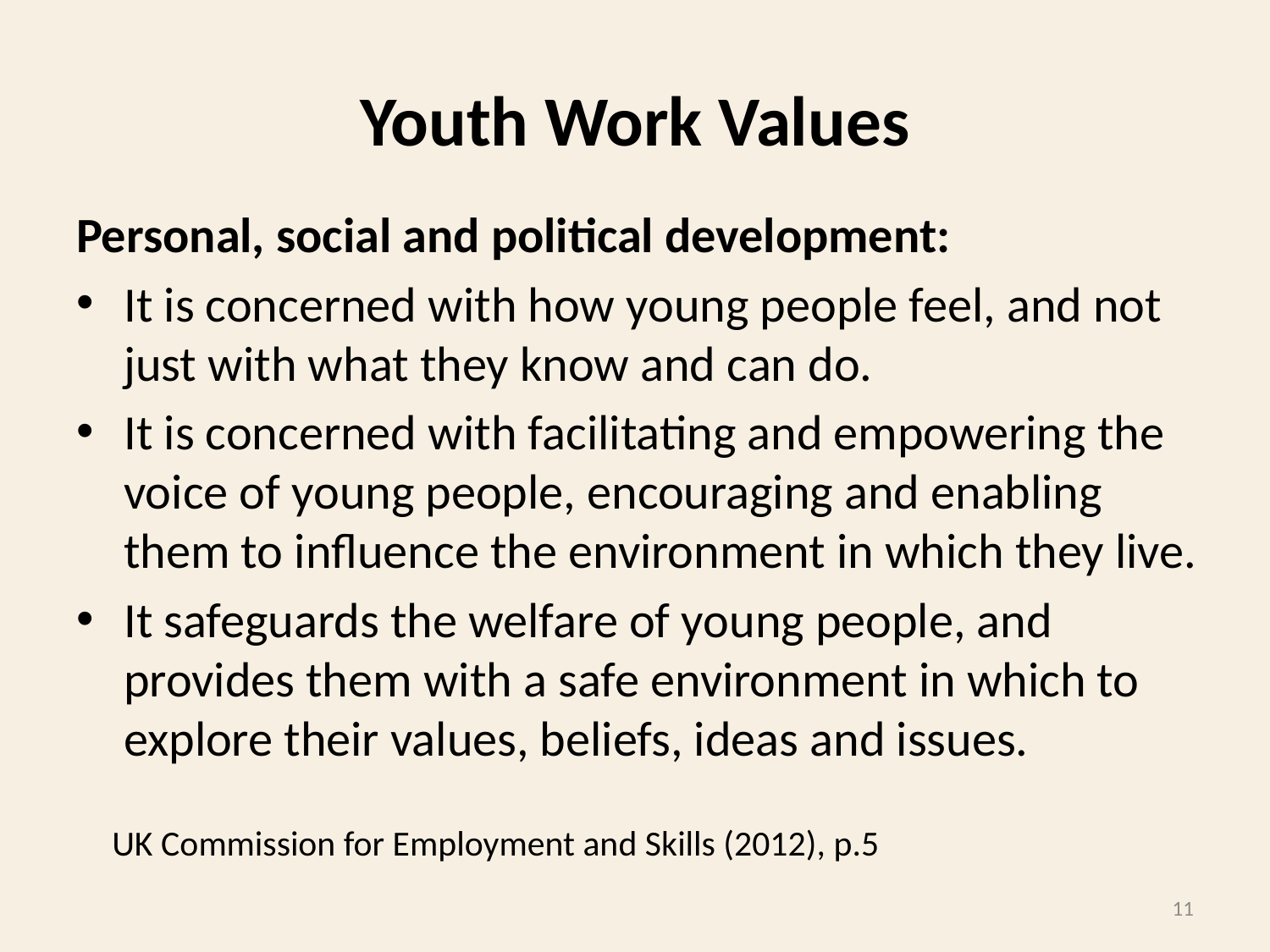

# Youth Work Values
Personal, social and political development:
It is concerned with how young people feel, and not just with what they know and can do.
It is concerned with facilitating and empowering the voice of young people, encouraging and enabling them to influence the environment in which they live.
It safeguards the welfare of young people, and provides them with a safe environment in which to explore their values, beliefs, ideas and issues.
UK Commission for Employment and Skills (2012), p.5‎
11